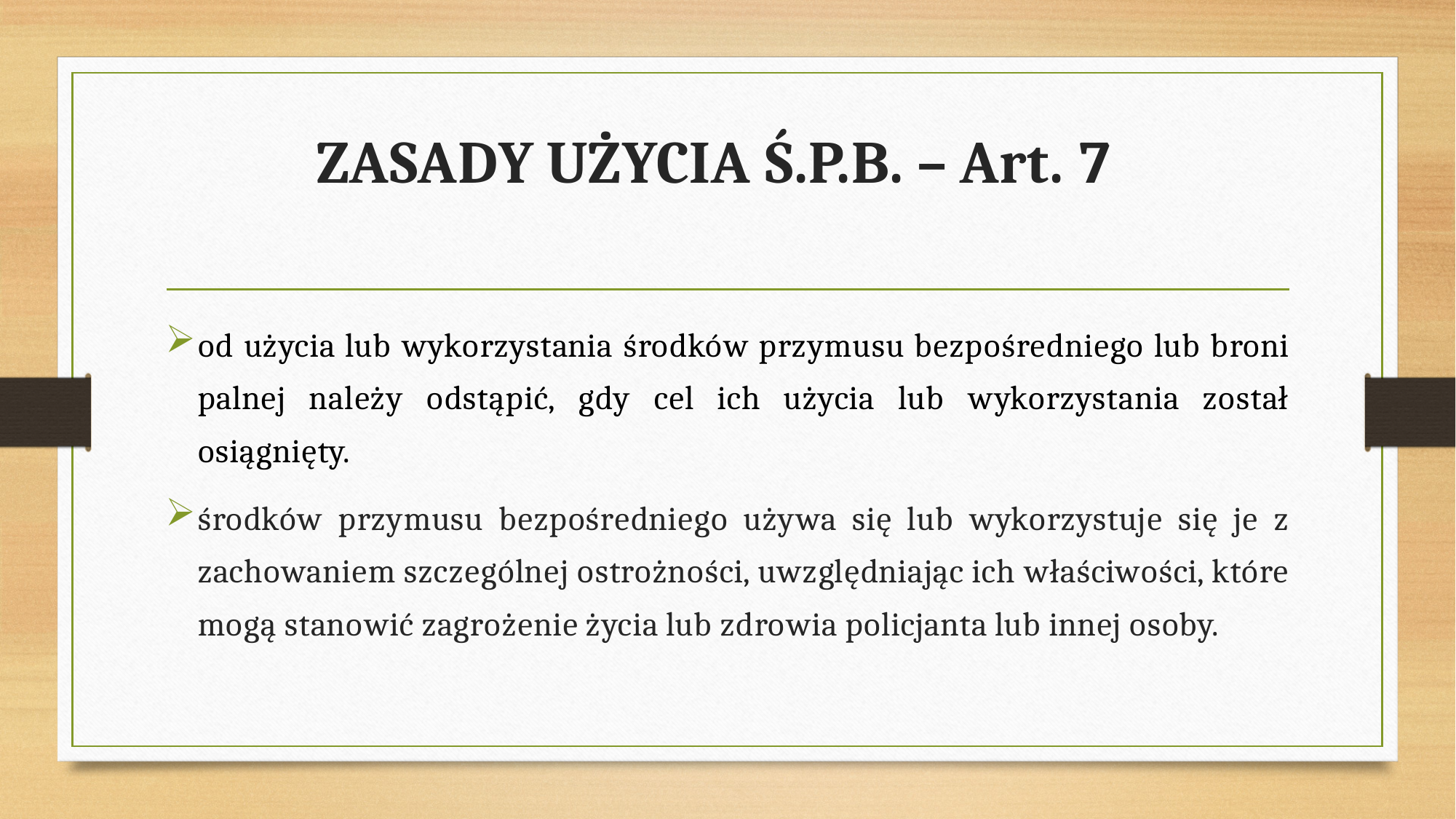

# ZASADY UŻYCIA Ś.P.B. – Art. 7
od użycia lub wykorzystania środków przymusu bezpośredniego lub broni palnej należy odstąpić, gdy cel ich użycia lub wykorzystania został osiągnięty.
środków przymusu bezpośredniego używa się lub wykorzystuje się je z zachowaniem szczególnej ostrożności, uwzględniając ich właściwości, które mogą stanowić zagrożenie życia lub zdrowia policjanta lub innej osoby.